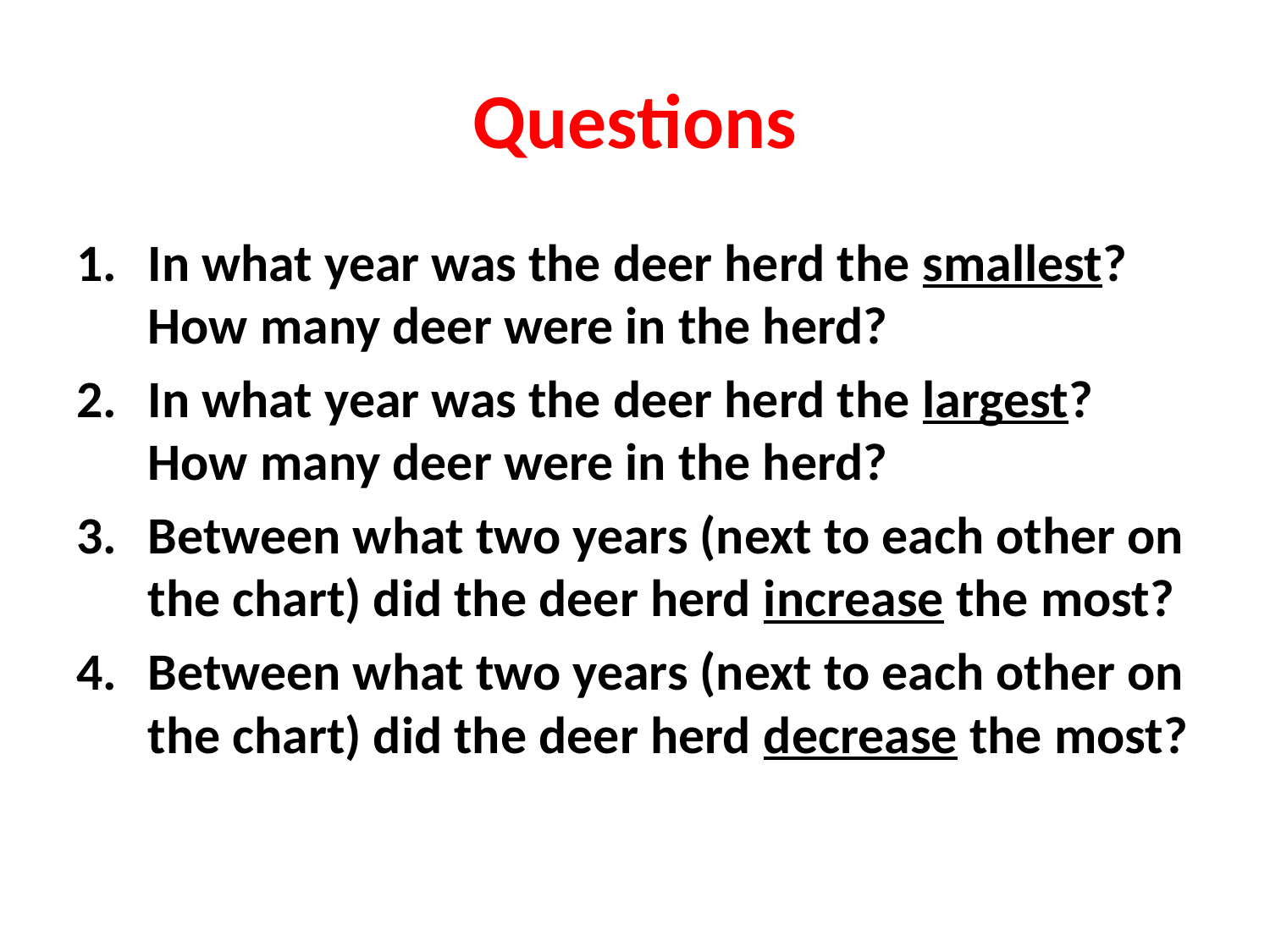

# Questions
In what year was the deer herd the smallest? How many deer were in the herd?
In what year was the deer herd the largest? How many deer were in the herd?
Between what two years (next to each other on the chart) did the deer herd increase the most?
Between what two years (next to each other on the chart) did the deer herd decrease the most?